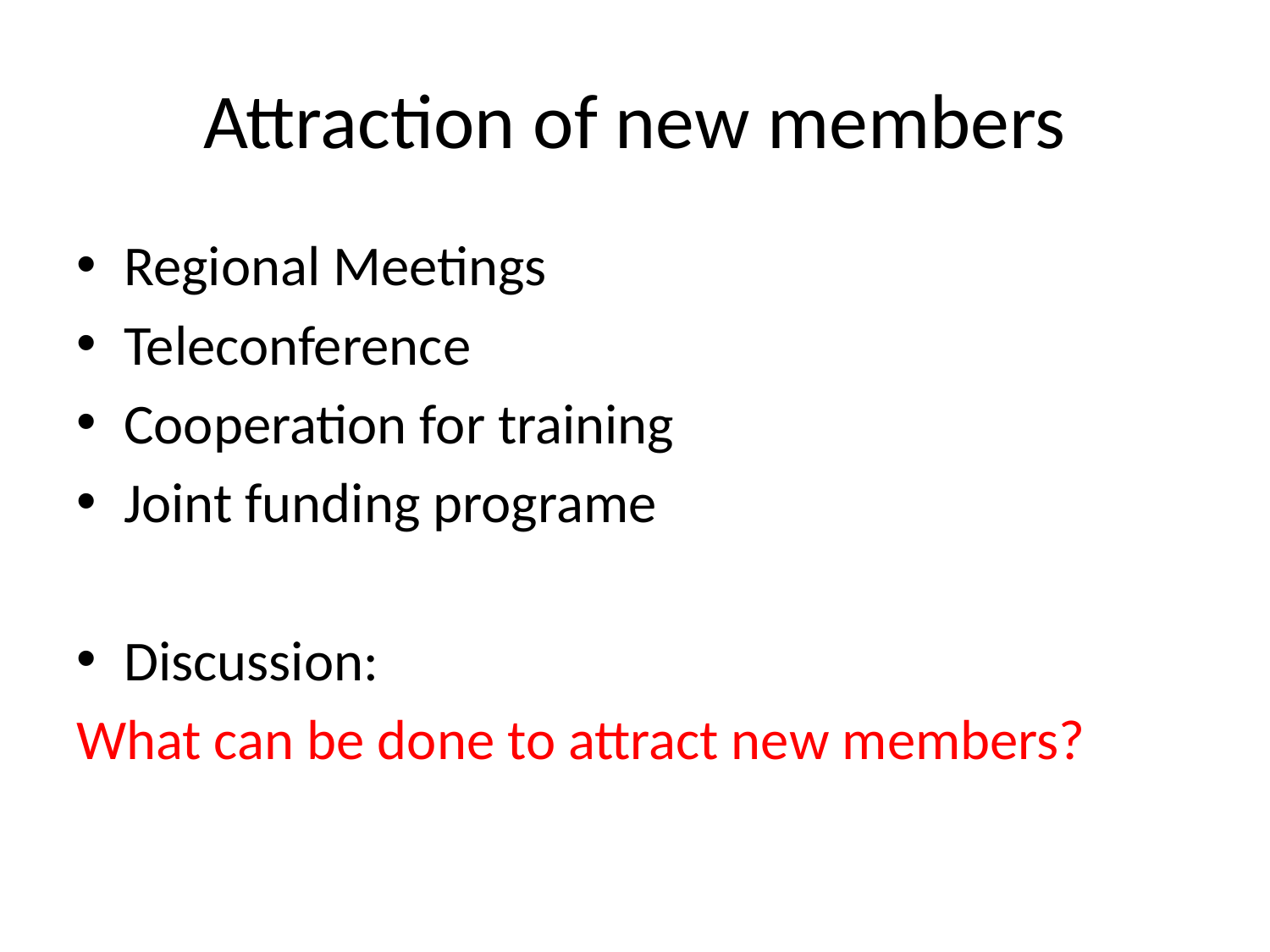

# Attraction of new members
Regional Meetings
Teleconference
Cooperation for training
Joint funding programe

Discussion:
What can be done to attract new members?